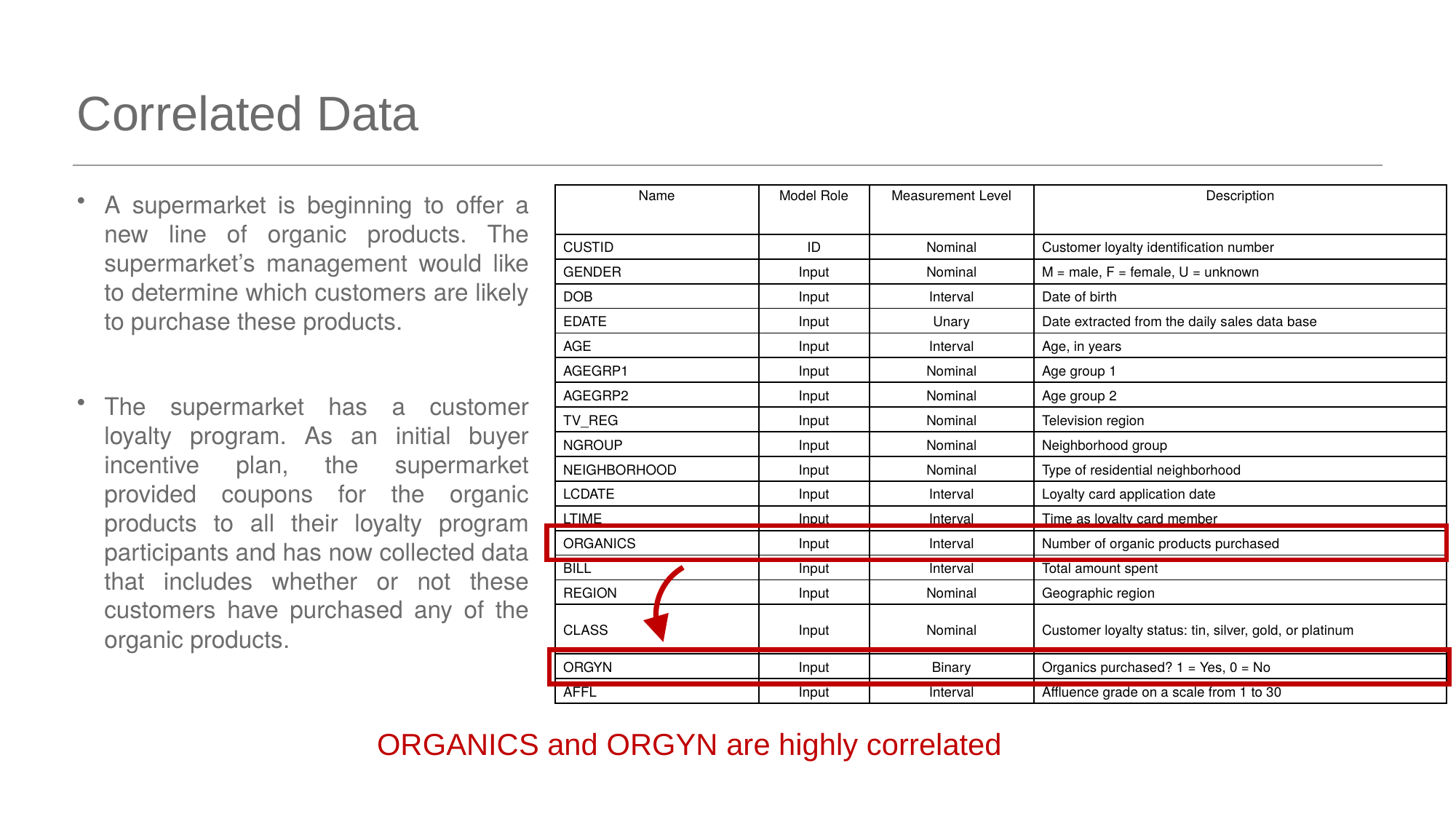

# Correlated Data
A supermarket is beginning to offer a new line of organic products. The supermarket’s management would like to determine which customers are likely to purchase these products.

The supermarket has a customer loyalty program. As an initial buyer incentive plan, the supermarket provided coupons for the organic products to all their loyalty program participants and has now collected data that includes whether or not these customers have purchased any of the organic products.

| Name | Model Role | Measurement Level | Description |
| --- | --- | --- | --- |
| CUSTID | ID | Nominal | Customer loyalty identification number |
| GENDER | Input | Nominal | M = male, F = female, U = unknown |
| DOB | Input | Interval | Date of birth |
| EDATE | Input | Unary | Date extracted from the daily sales data base |
| AGE | Input | Interval | Age, in years |
| AGEGRP1 | Input | Nominal | Age group 1 |
| AGEGRP2 | Input | Nominal | Age group 2 |
| TV\_REG | Input | Nominal | Television region |
| NGROUP | Input | Nominal | Neighborhood group |
| NEIGHBORHOOD | Input | Nominal | Type of residential neighborhood |
| LCDATE | Input | Interval | Loyalty card application date |
| LTIME | Input | Interval | Time as loyalty card member |
| ORGANICS | Input | Interval | Number of organic products purchased |
| BILL | Input | Interval | Total amount spent |
| REGION | Input | Nominal | Geographic region |
| CLASS | Input | Nominal | Customer loyalty status: tin, silver, gold, or platinum |
| ORGYN | Input | Binary | Organics purchased? 1 = Yes, 0 = No |
| AFFL | Input | Interval | Affluence grade on a scale from 1 to 30 |

ORGANICS and ORGYN are highly correlated